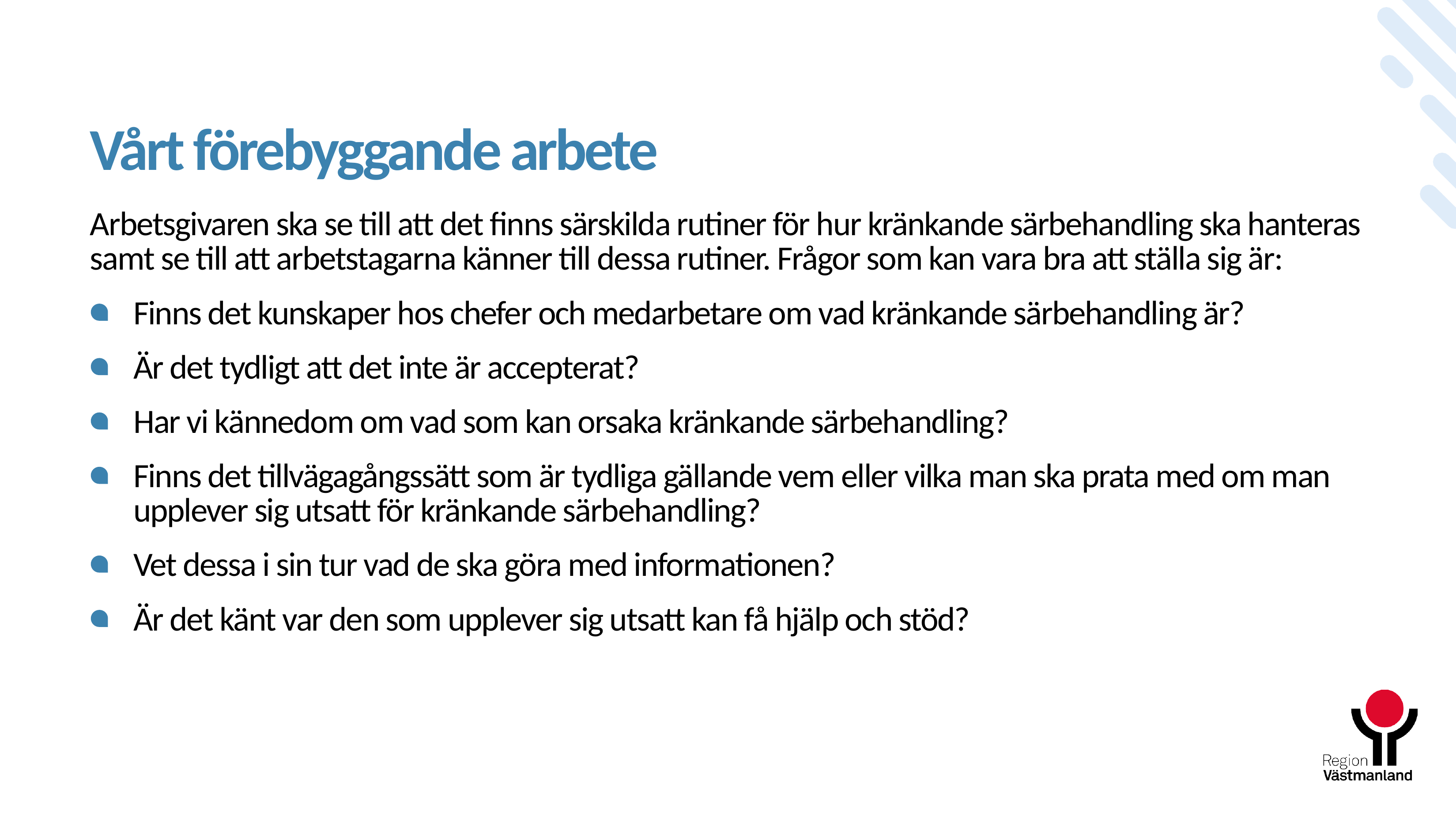

# Vårt förebyggande arbete
Arbetsgivaren ska se till att det finns särskilda rutiner för hur kränkande särbehandling ska hanteras samt se till att arbetstagarna känner till dessa rutiner. Frågor som kan vara bra att ställa sig är:
Finns det kunskaper hos chefer och medarbetare om vad kränkande särbehandling är?
Är det tydligt att det inte är accepterat?
Har vi kännedom om vad som kan orsaka kränkande särbehandling?
Finns det tillvägagångssätt som är tydliga gällande vem eller vilka man ska prata med om man upplever sig utsatt för kränkande särbehandling?
Vet dessa i sin tur vad de ska göra med informationen?
Är det känt var den som upplever sig utsatt kan få hjälp och stöd?